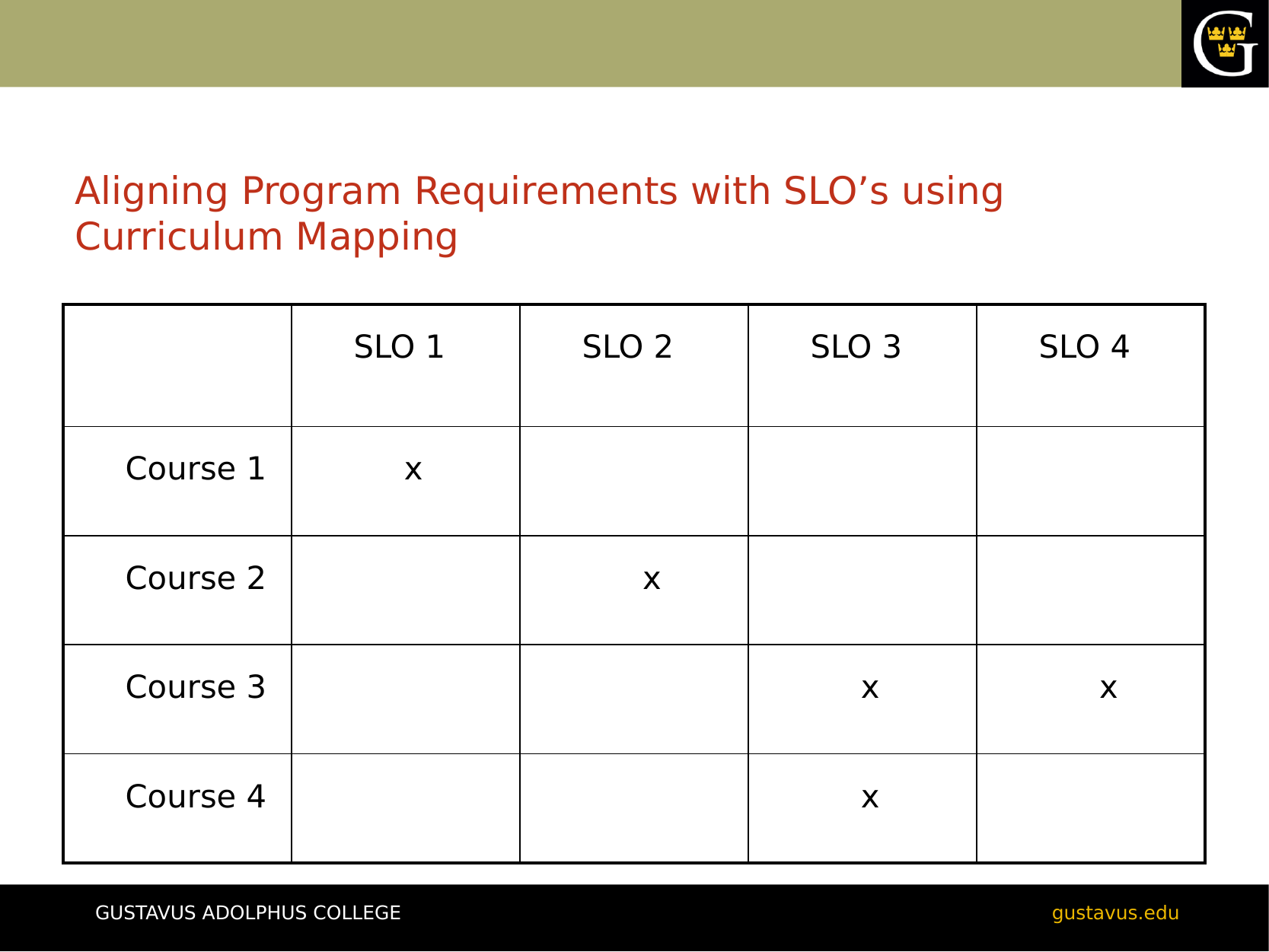

# Aligning Program Requirements with SLO’s using Curriculum Mapping
|  | SLO 1 | SLO 2 | SLO 3 | SLO 4 |
| --- | --- | --- | --- | --- |
| Course 1 | x |  |  |  |
| Course 2 |  | x |  |  |
| Course 3 |  |  | x | x |
| Course 4 |  |  | x |  |